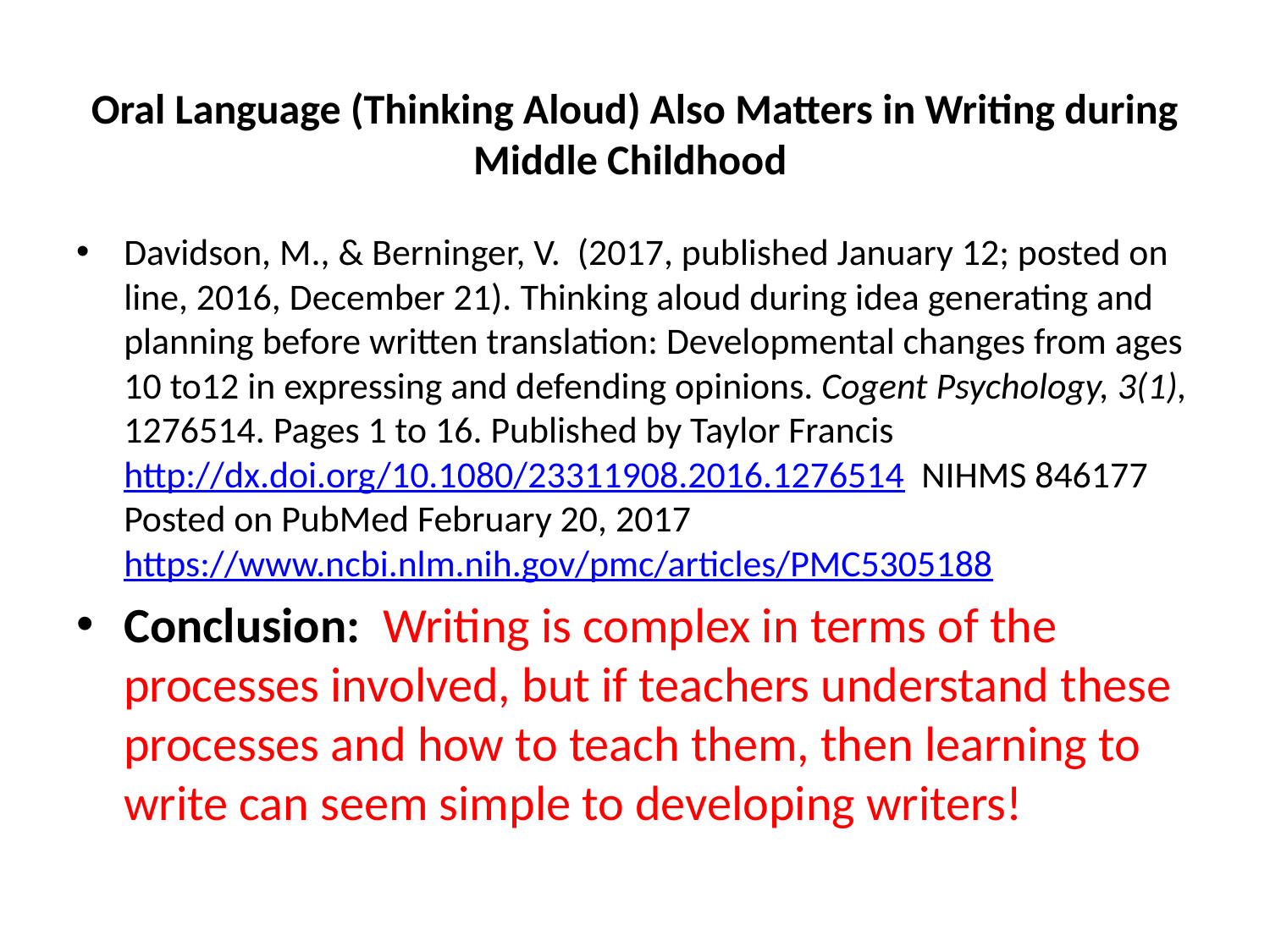

# Oral Language (Thinking Aloud) Also Matters in Writing during Middle Childhood
Davidson, M., & Berninger, V.  (2017, published January 12; posted on line, 2016, December 21). Thinking aloud during idea generating and planning before written translation: Developmental changes from ages 10 to12 in expressing and defending opinions. Cogent Psychology, 3(1), 1276514. Pages 1 to 16. Published by Taylor Francis  http://dx.doi.org/10.1080/23311908.2016.1276514  NIHMS 846177   Posted on PubMed February 20, 2017 https://www.ncbi.nlm.nih.gov/pmc/articles/PMC5305188
Conclusion:  Writing is complex in terms of the processes involved, but if teachers understand these processes and how to teach them, then learning to write can seem simple to developing writers!